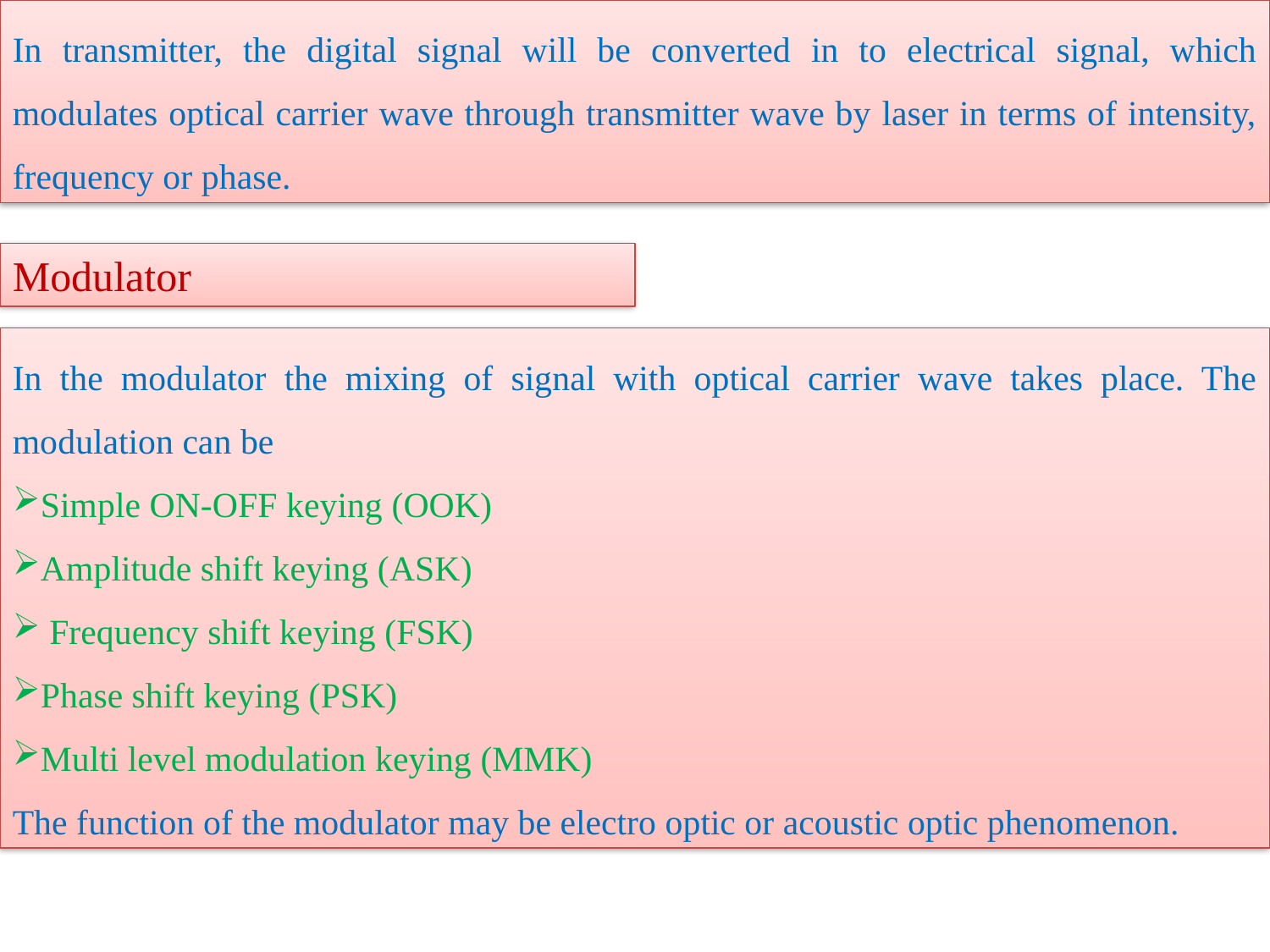

In transmitter, the digital signal will be converted in to electrical signal, which modulates optical carrier wave through transmitter wave by laser in terms of intensity, frequency or phase.
Modulator
In the modulator the mixing of signal with optical carrier wave takes place. The modulation can be
Simple ON-OFF keying (OOK)
Amplitude shift keying (ASK)
 Frequency shift keying (FSK)
Phase shift keying (PSK)
Multi level modulation keying (MMK)
The function of the modulator may be electro optic or acoustic optic phenomenon.